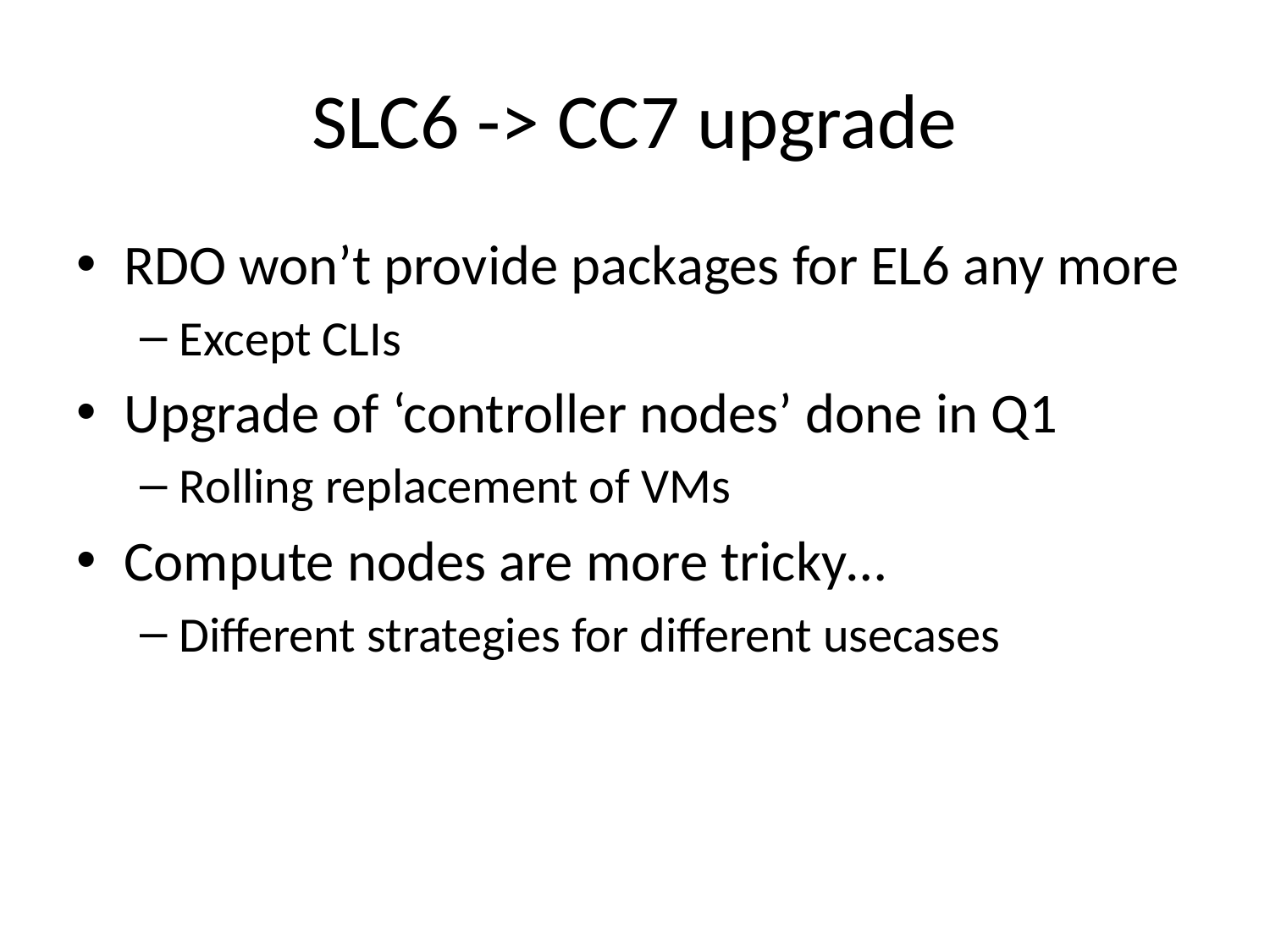

# SLC6 -> CC7 upgrade
RDO won’t provide packages for EL6 any more
Except CLIs
Upgrade of ‘controller nodes’ done in Q1
Rolling replacement of VMs
Compute nodes are more tricky…
Different strategies for different usecases